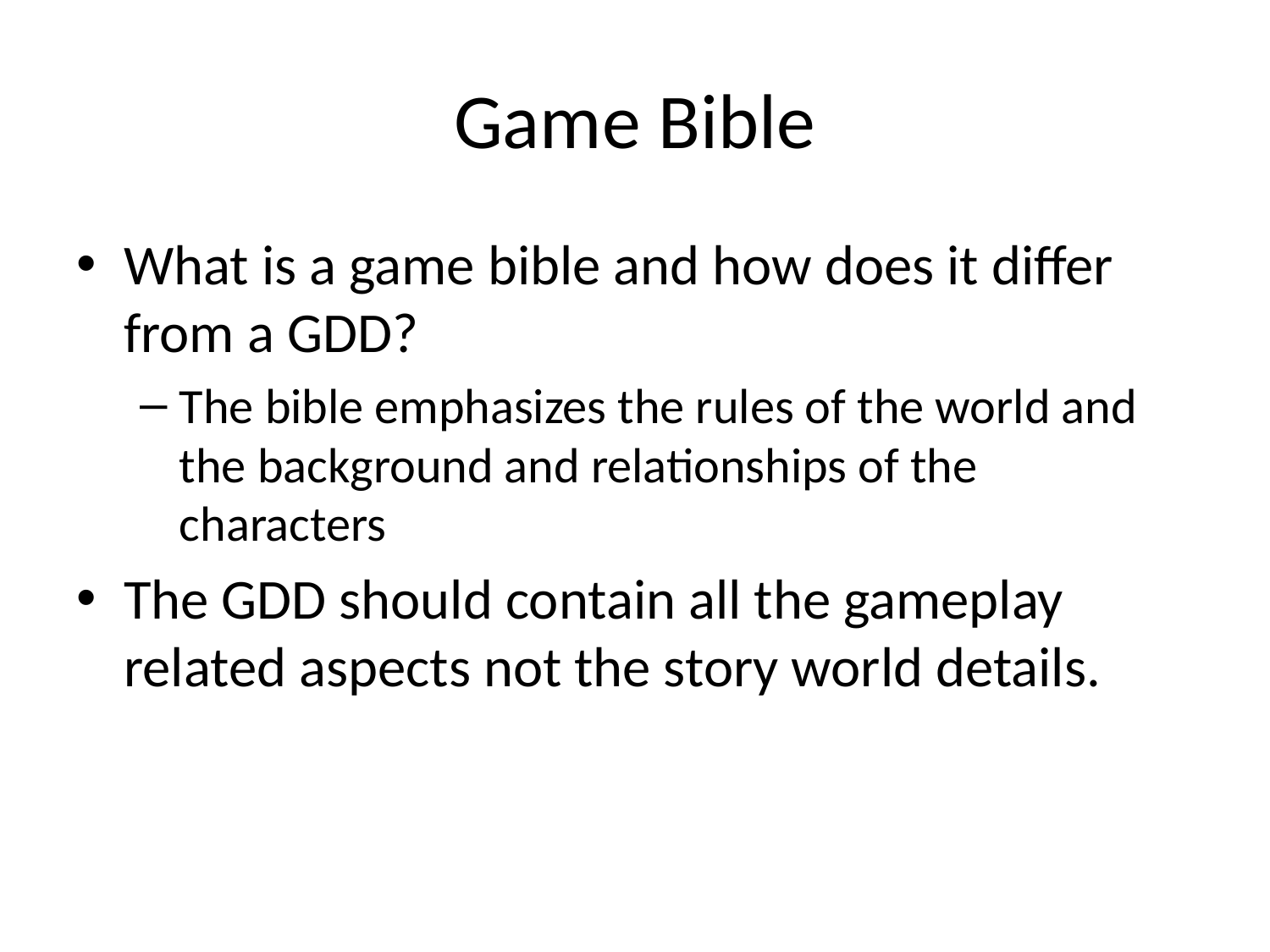

# Game Bible
What is a game bible and how does it differ from a GDD?
The bible emphasizes the rules of the world and the background and relationships of the characters
The GDD should contain all the gameplay related aspects not the story world details.